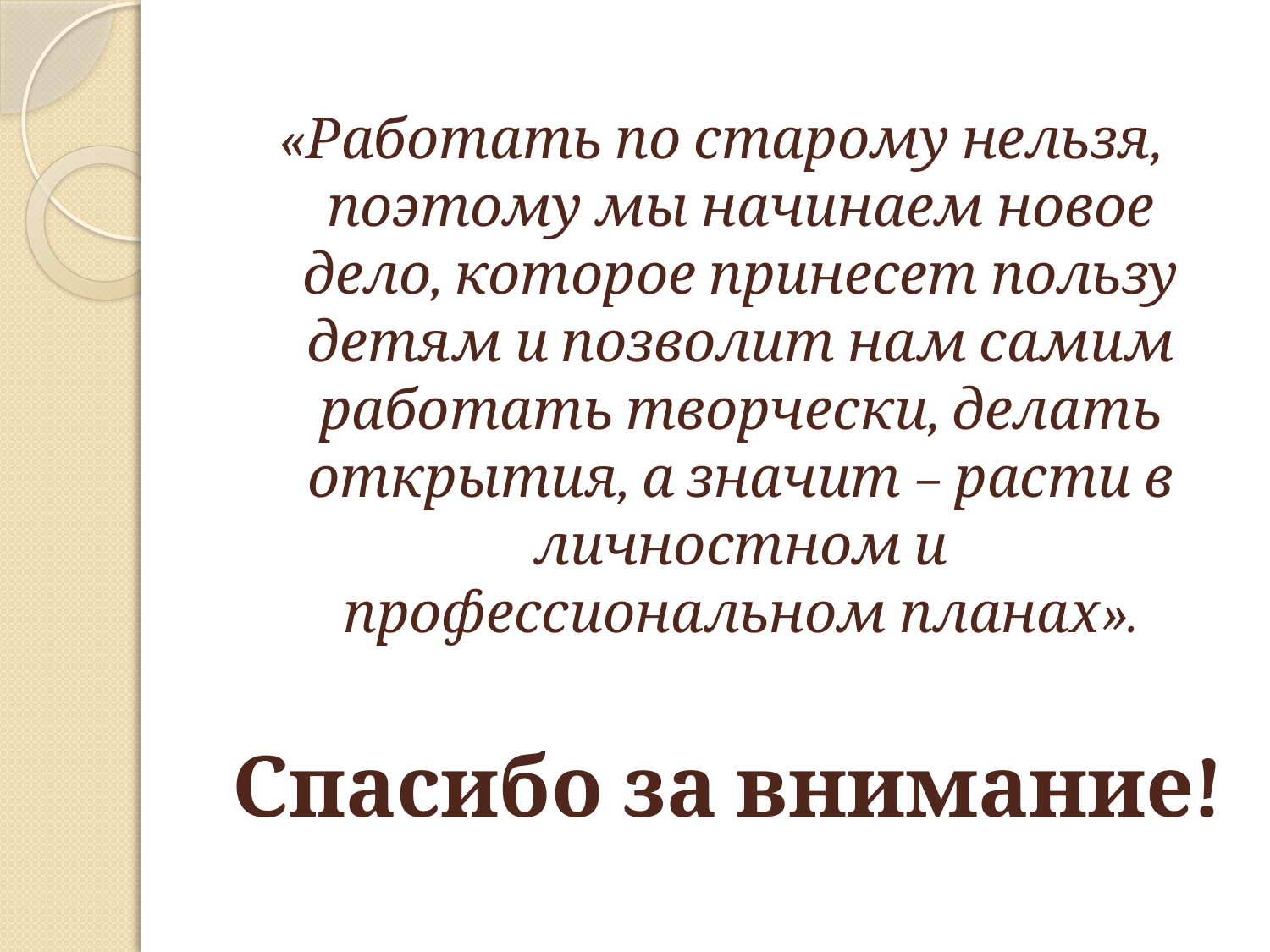

«Работать по старому нельзя, поэтому мы начинаем новое дело, которое принесет пользу детям и позволит нам самим работать творчески, делать открытия, а значит – расти в личностном и профессиональном планах».

 Спасибо за внимание!